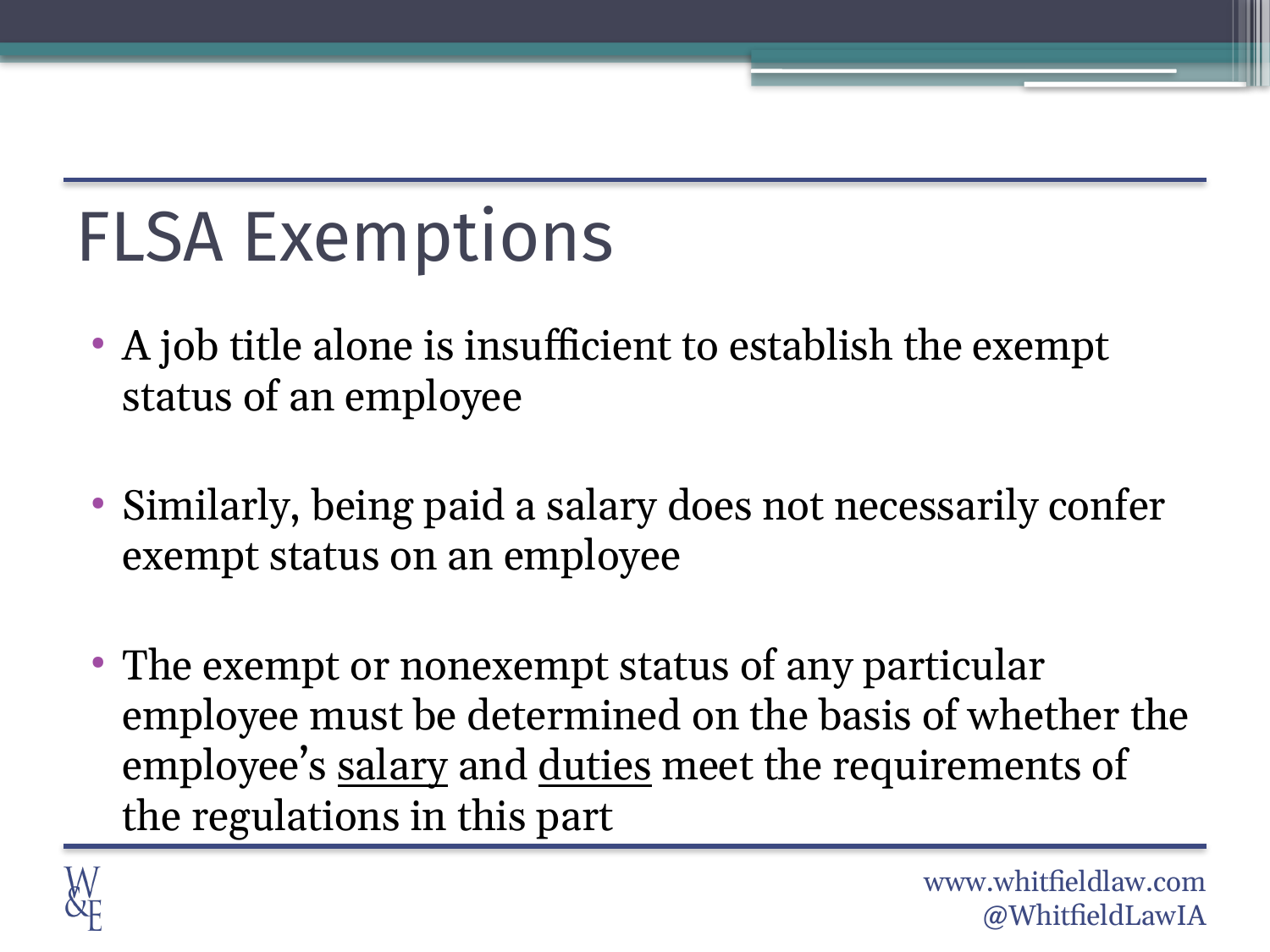

# FLSA Exemptions
A job title alone is insufficient to establish the exempt status of an employee

Similarly, being paid a salary does not necessarily confer exempt status on an employee

The exempt or nonexempt status of any particular employee must be determined on the basis of whether the employee’s salary and duties meet the requirements of the regulations in this part